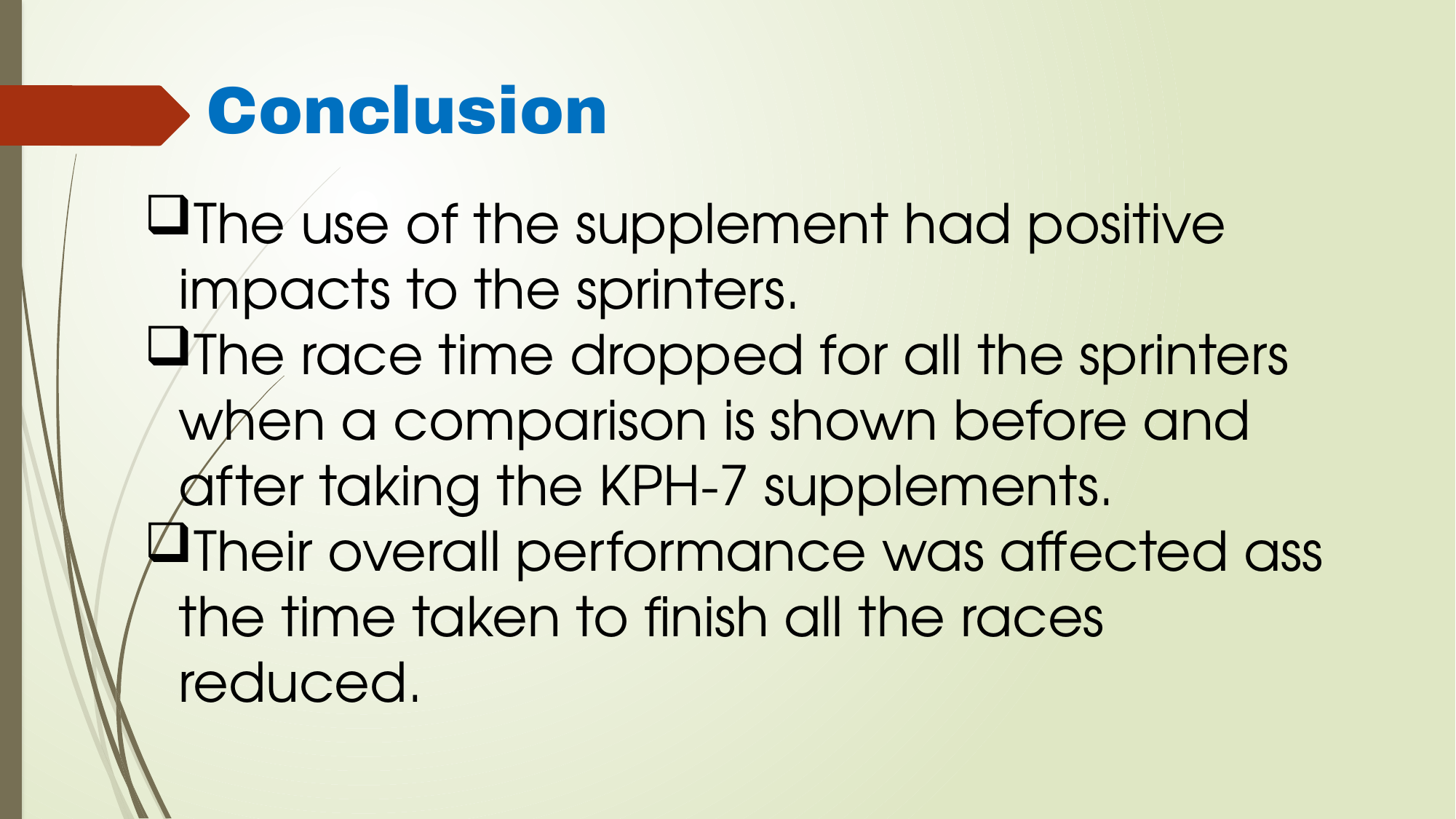

# Conclusion
The use of the supplement had positive impacts to the sprinters.
The race time dropped for all the sprinters when a comparison is shown before and after taking the KPH-7 supplements.
Their overall performance was affected ass the time taken to finish all the races reduced.